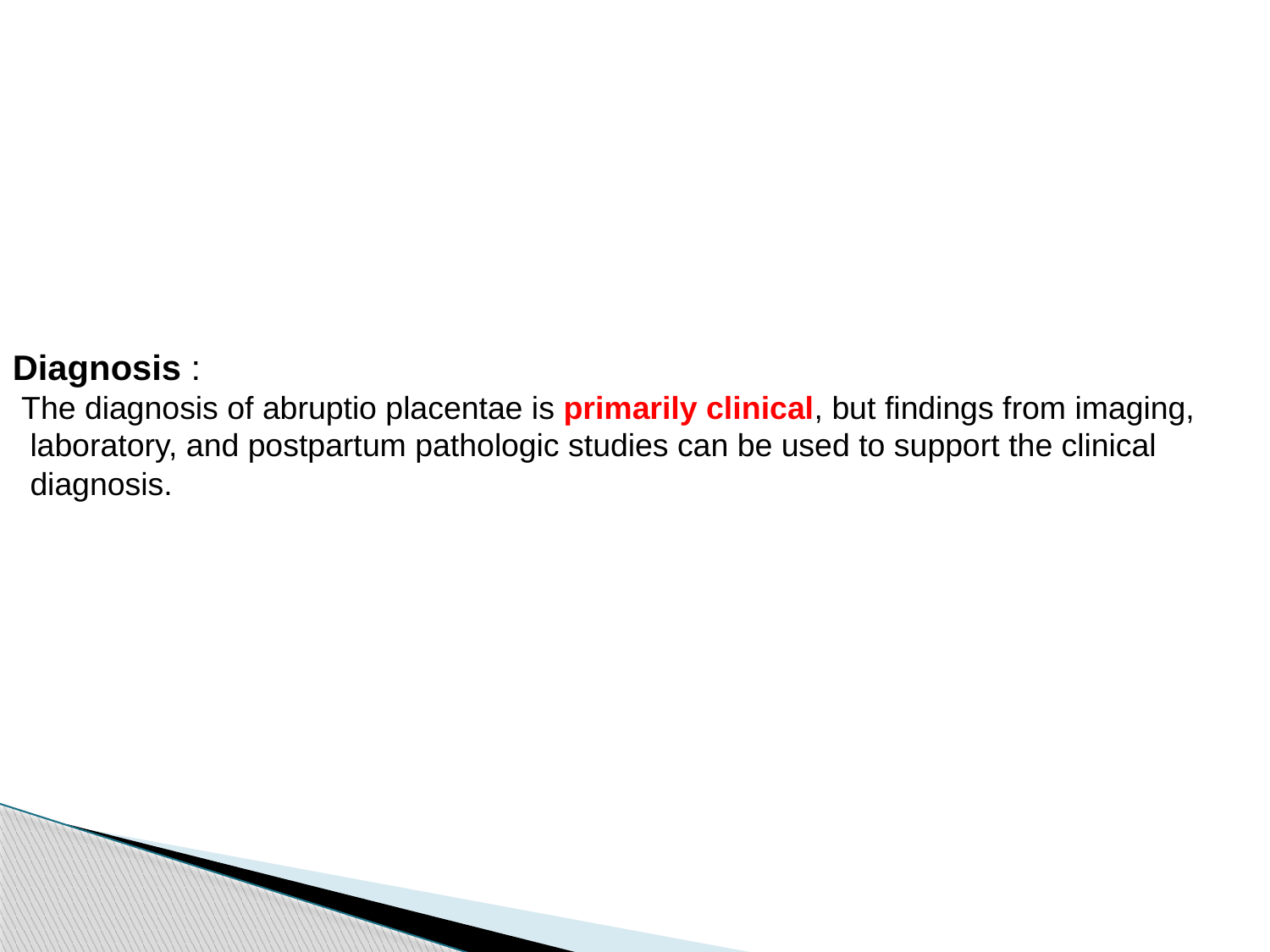

Diagnosis :
 The diagnosis of abruptio placentae is primarily clinical, but findings from imaging,
  laboratory, and postpartum pathologic studies can be used to support the clinical
  diagnosis.